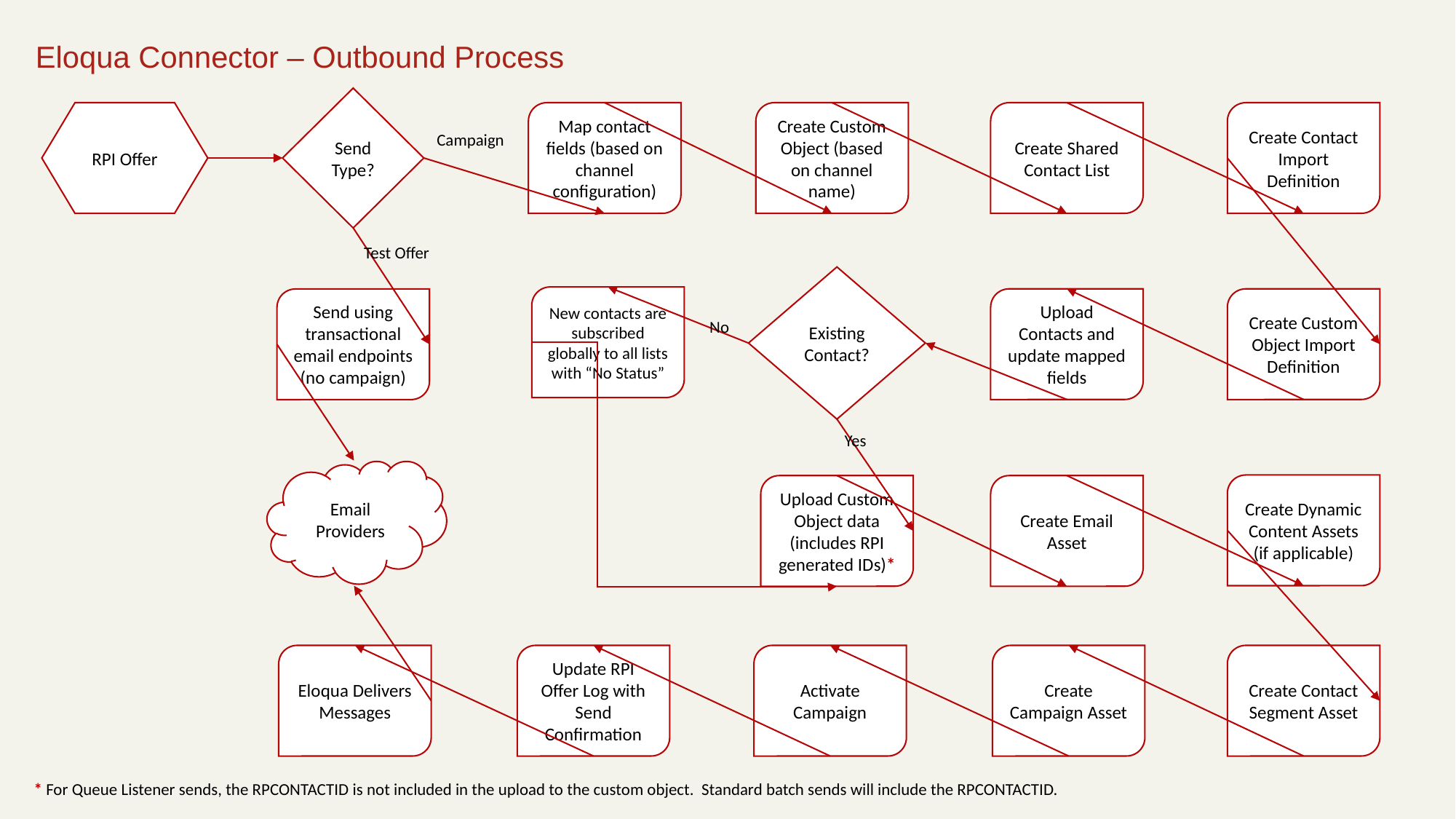

Eloqua Connector – Outbound Process
Send Type?
Create Shared Contact List
Create Contact Import Definition
Create Custom Object (based on channel name)
Map contact fields (based on channel configuration)
RPI Offer
Campaign
Test Offer
Existing
Contact?
New contacts are subscribed globally to all lists with “No Status”
Create Custom Object Import Definition
Upload Contacts and update mapped fields
Send using transactional email endpoints
(no campaign)
No
Yes
Email Providers
Create Dynamic Content Assets (if applicable)
Upload Custom Object data (includes RPI generated IDs)*
Create Email Asset
Create Contact Segment Asset
Create Campaign Asset
Eloqua Delivers Messages
Update RPI Offer Log with Send Confirmation
Activate Campaign
* For Queue Listener sends, the RPCONTACTID is not included in the upload to the custom object.  Standard batch sends will include the RPCONTACTID.